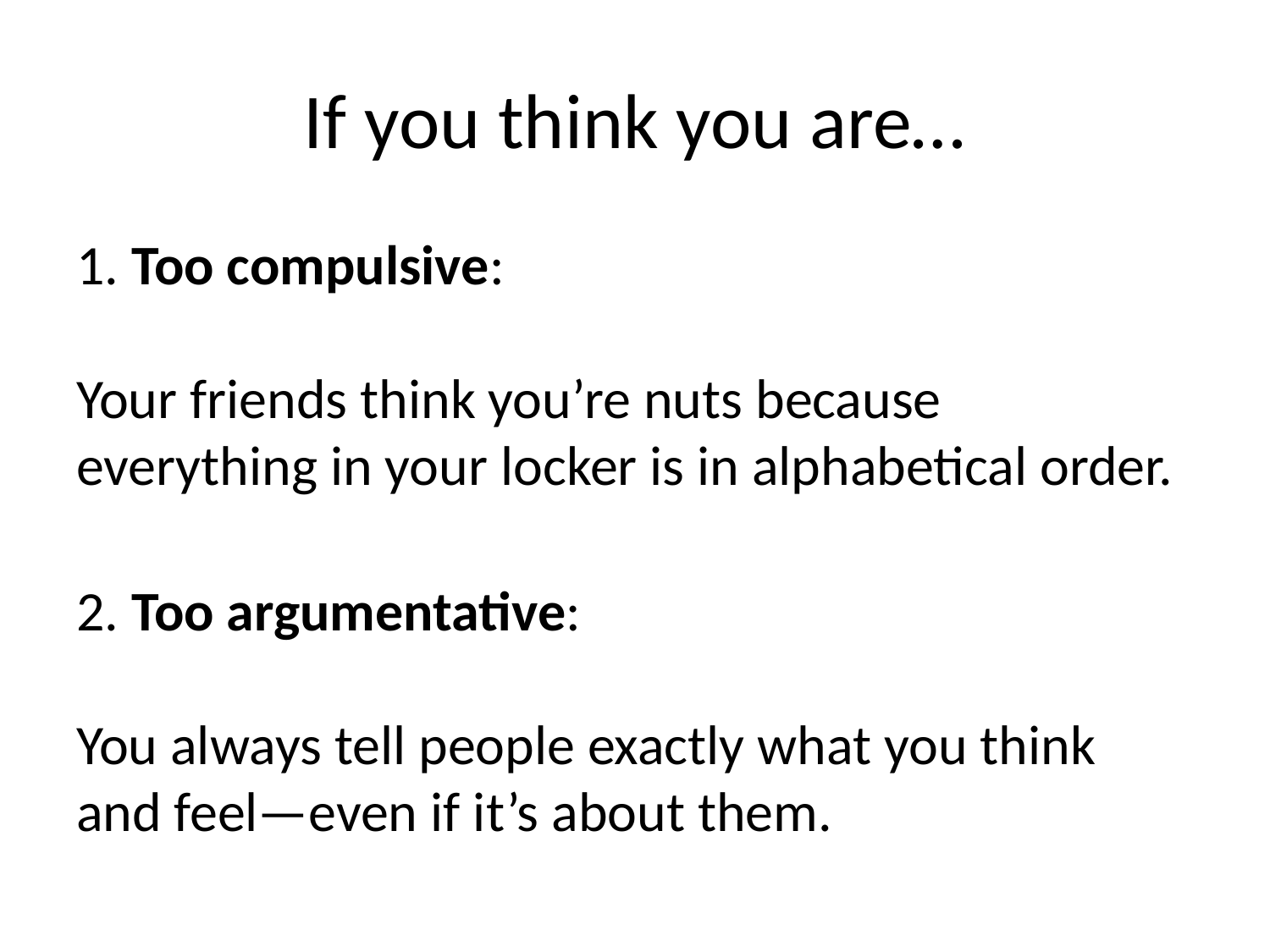

# If you think you are…
1. Too compulsive:
Your friends think you’re nuts because everything in your locker is in alphabetical order.
2. Too argumentative:
You always tell people exactly what you think and feel—even if it’s about them.